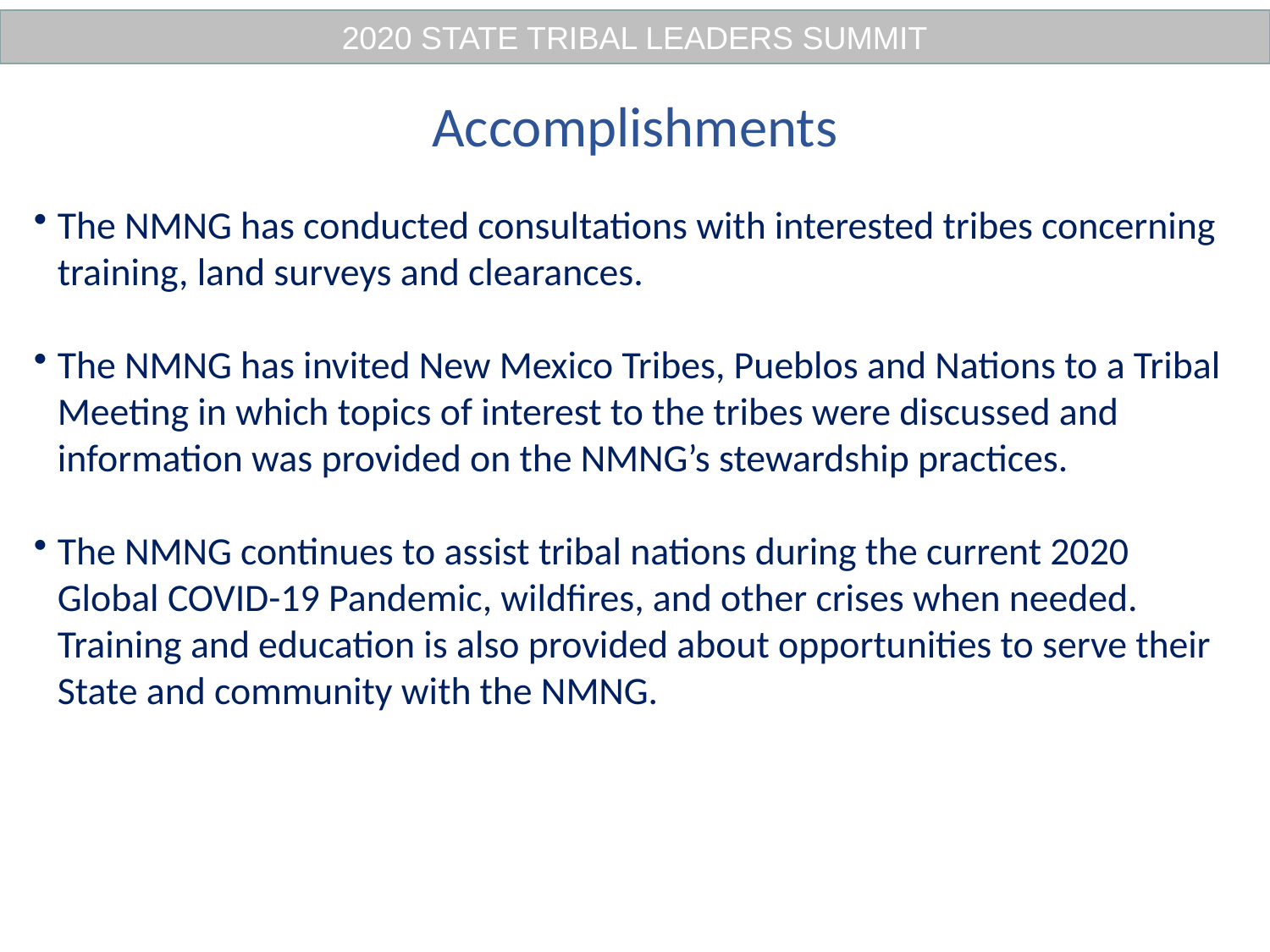

2020 STATE TRIBAL LEADERS SUMMIT
#
Accomplishments

The NMNG has conducted consultations with interested tribes concerning training, land surveys and clearances.

The NMNG has invited New Mexico Tribes, Pueblos and Nations to a Tribal Meeting in which topics of interest to the tribes were discussed and information was provided on the NMNG’s stewardship practices.

The NMNG continues to assist tribal nations during the current 2020 Global COVID-19 Pandemic, wildfires, and other crises when needed. Training and education is also provided about opportunities to serve their State and community with the NMNG.